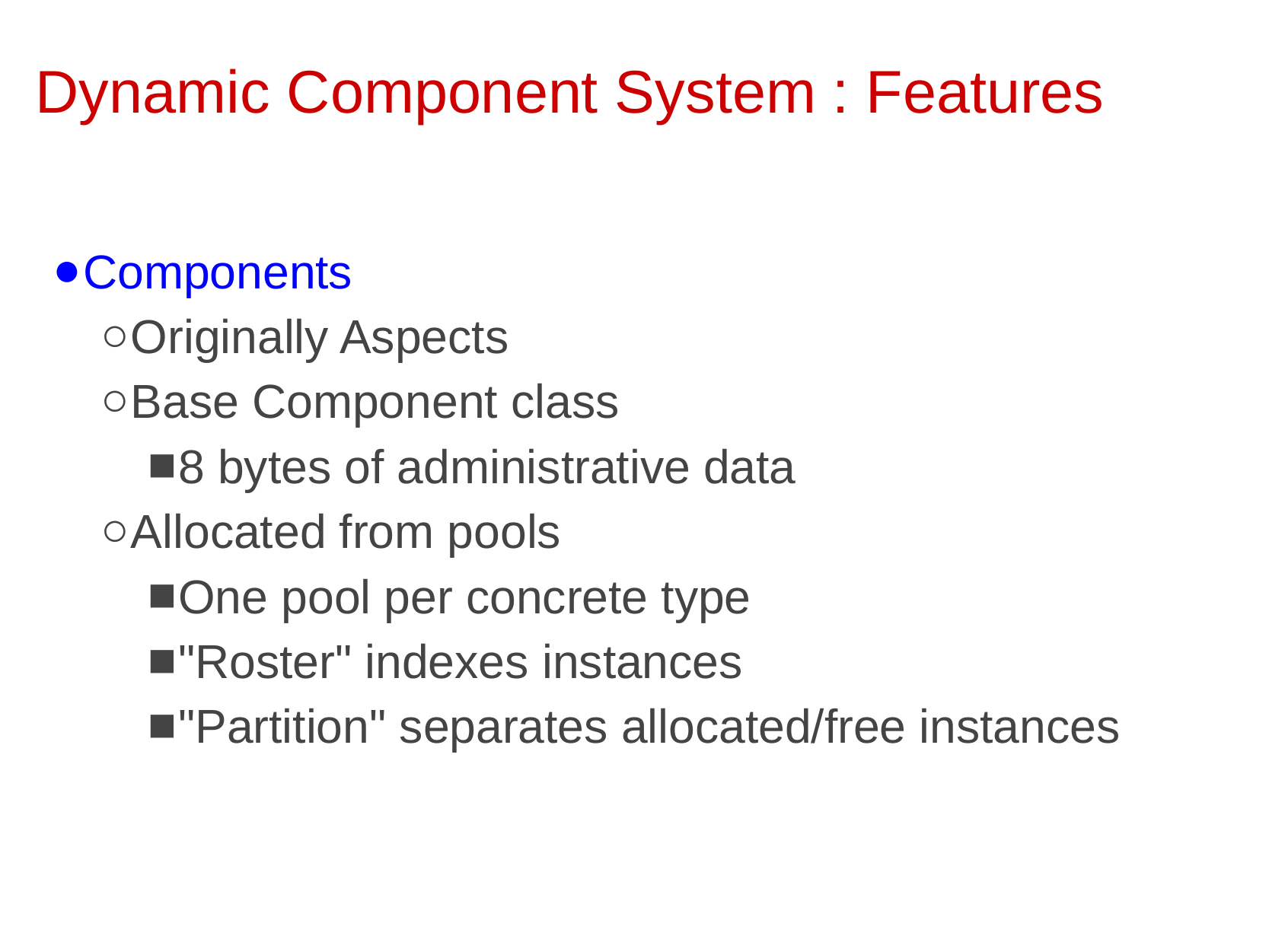

# Dynamic Component System : Features
Components
Originally Aspects
Base Component class
8 bytes of administrative data
Allocated from pools
One pool per concrete type
"Roster" indexes instances
"Partition" separates allocated/free instances